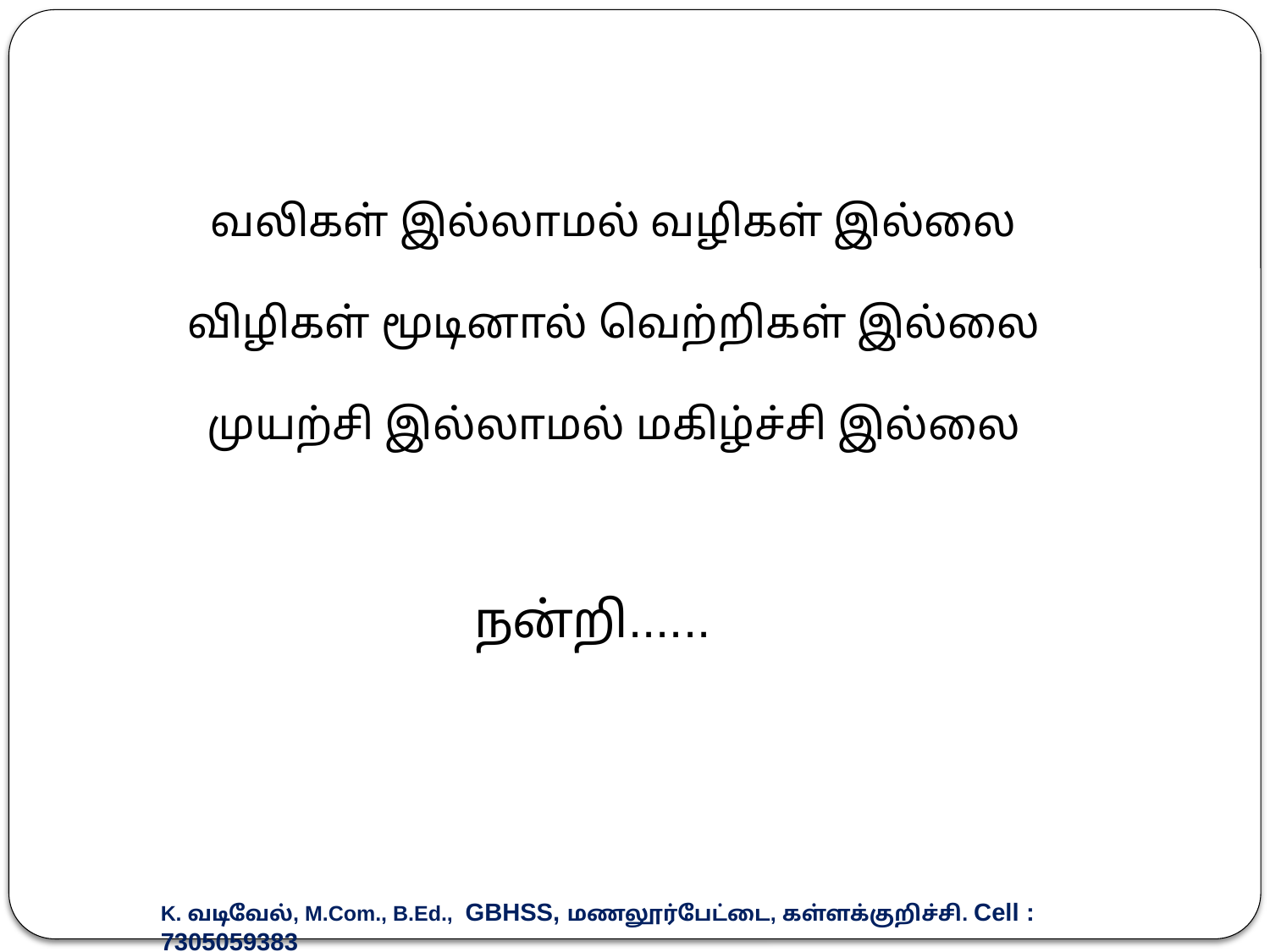

வலிகள் இல்லாமல் வழிகள் இல்லை
விழிகள் மூடினால் வெற்றிகள் இல்லை
முயற்சி இல்லாமல் மகிழ்ச்சி இல்லை

நன்றி......
K. வடிவேல், M.Com., B.Ed.,  GBHSS, மணலூர்பேட்டை, கள்ளக்குறிச்சி. Cell : 7305059383